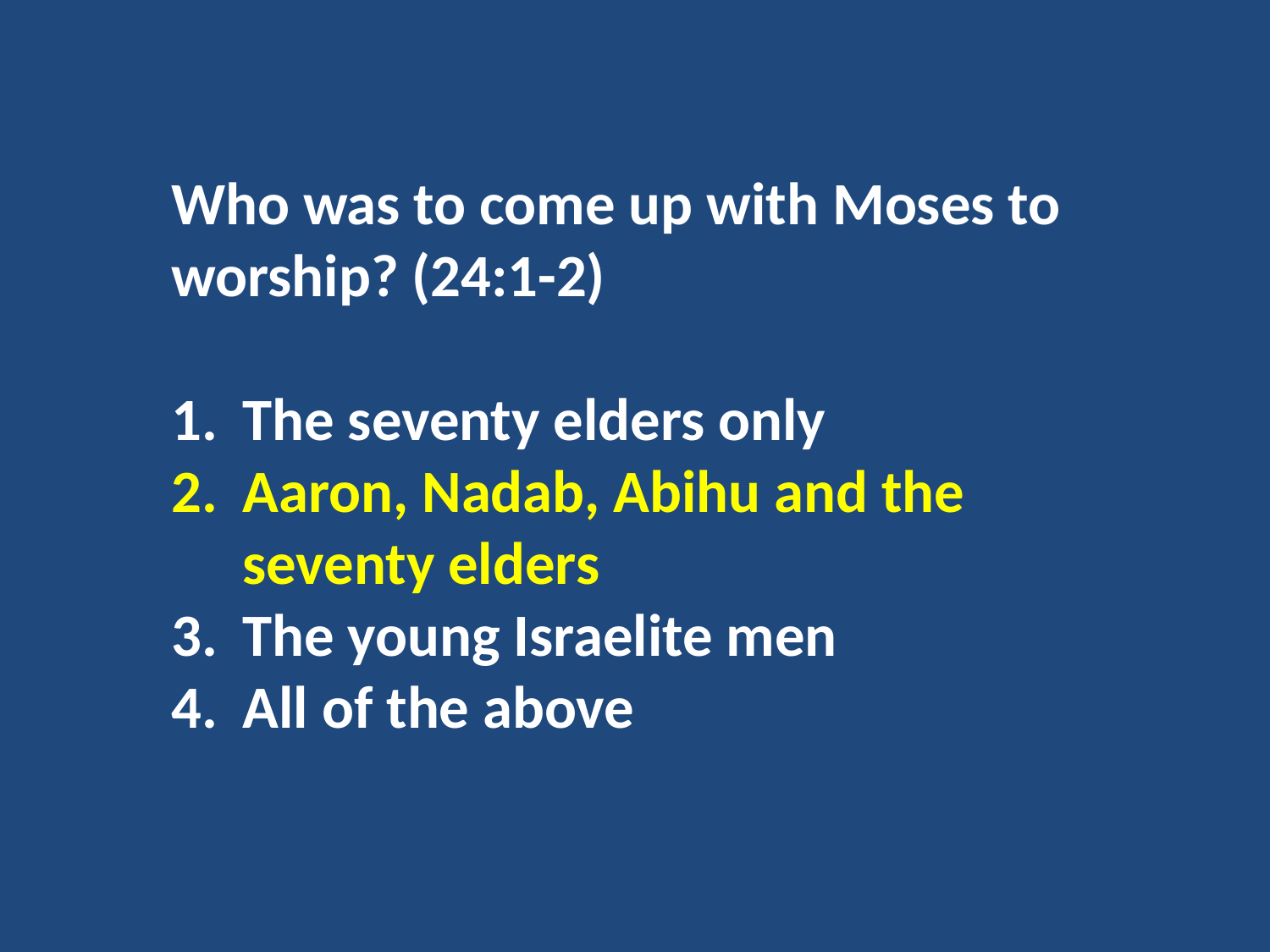

Who was to come up with Moses to worship? (24:1-2)

The seventy elders only
Aaron, Nadab, Abihu and the seventy elders
The young Israelite men
All of the above